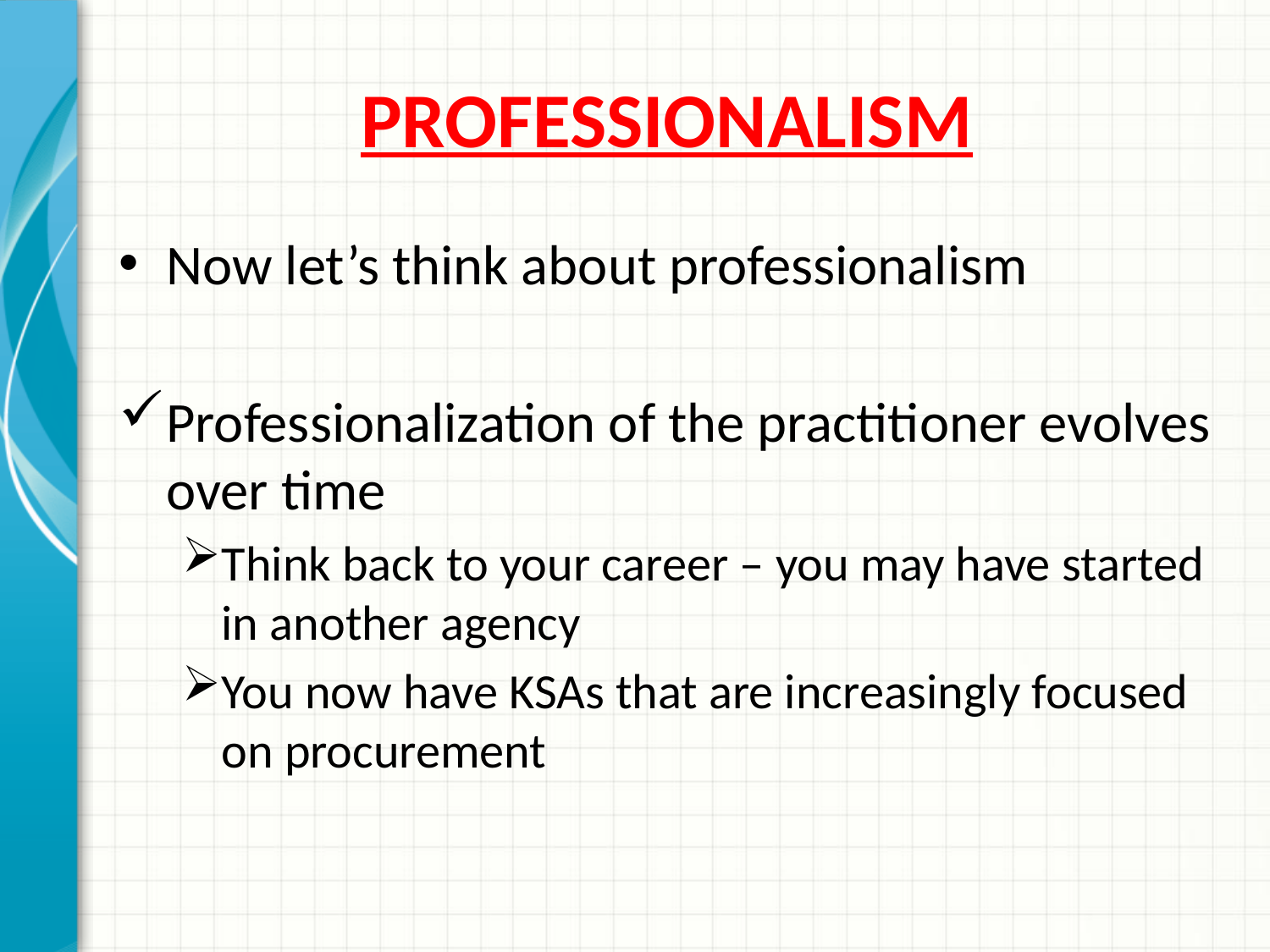

# PROFESSIONALISM
Now let’s think about professionalism

Professionalization of the practitioner evolves over time
Think back to your career – you may have started in another agency
You now have KSAs that are increasingly focused on procurement